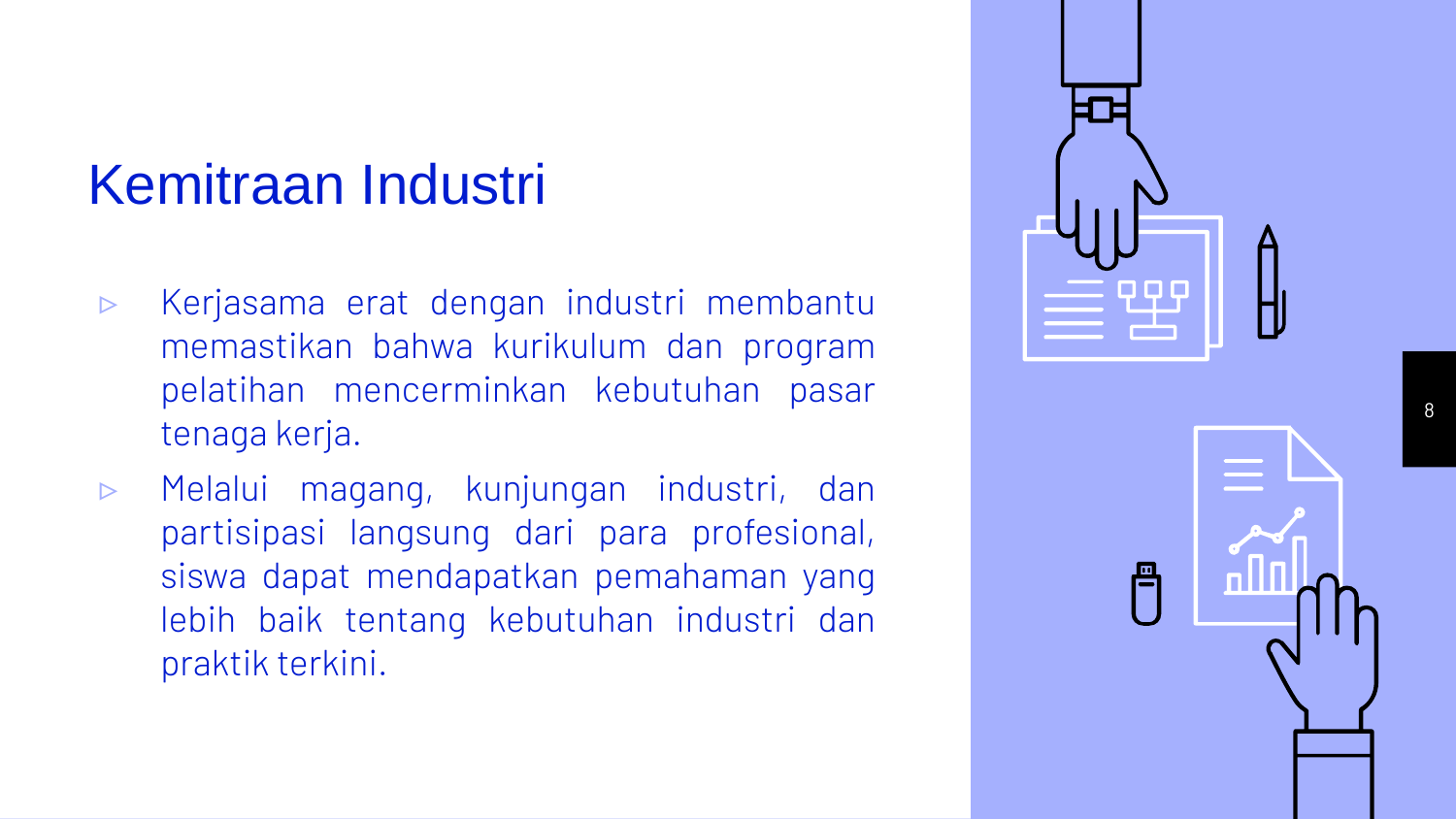

# Kemitraan Industri
Kerjasama erat dengan industri membantu memastikan bahwa kurikulum dan program pelatihan mencerminkan kebutuhan pasar tenaga kerja.
Melalui magang, kunjungan industri, dan partisipasi langsung dari para profesional, siswa dapat mendapatkan pemahaman yang lebih baik tentang kebutuhan industri dan praktik terkini.

8